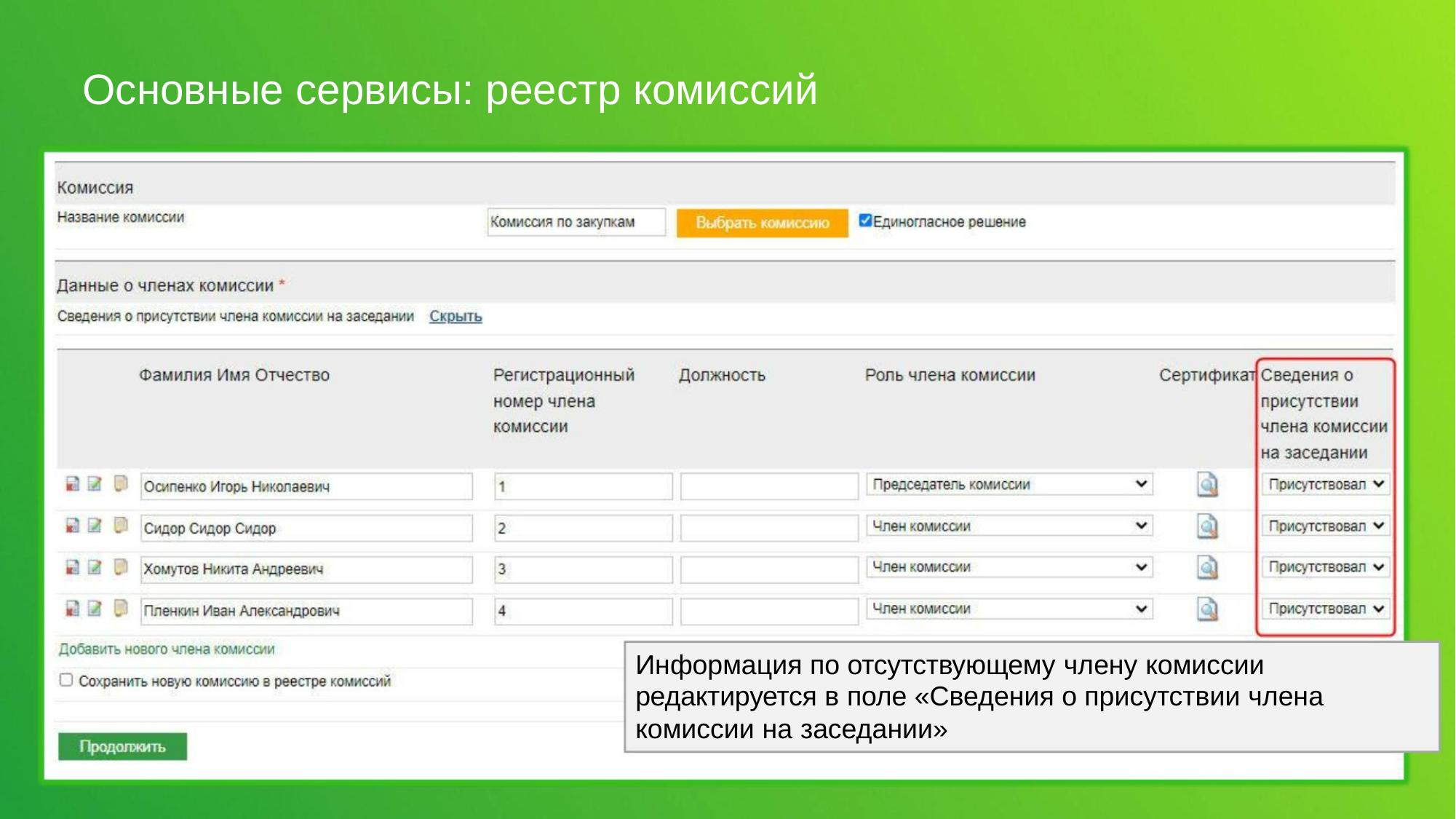

Основные сервисы: реестр комиссий
Информация по отсутствующему члену комиссии
редактируется в поле «Сведения о присутствии члена
комиссии на заседании»